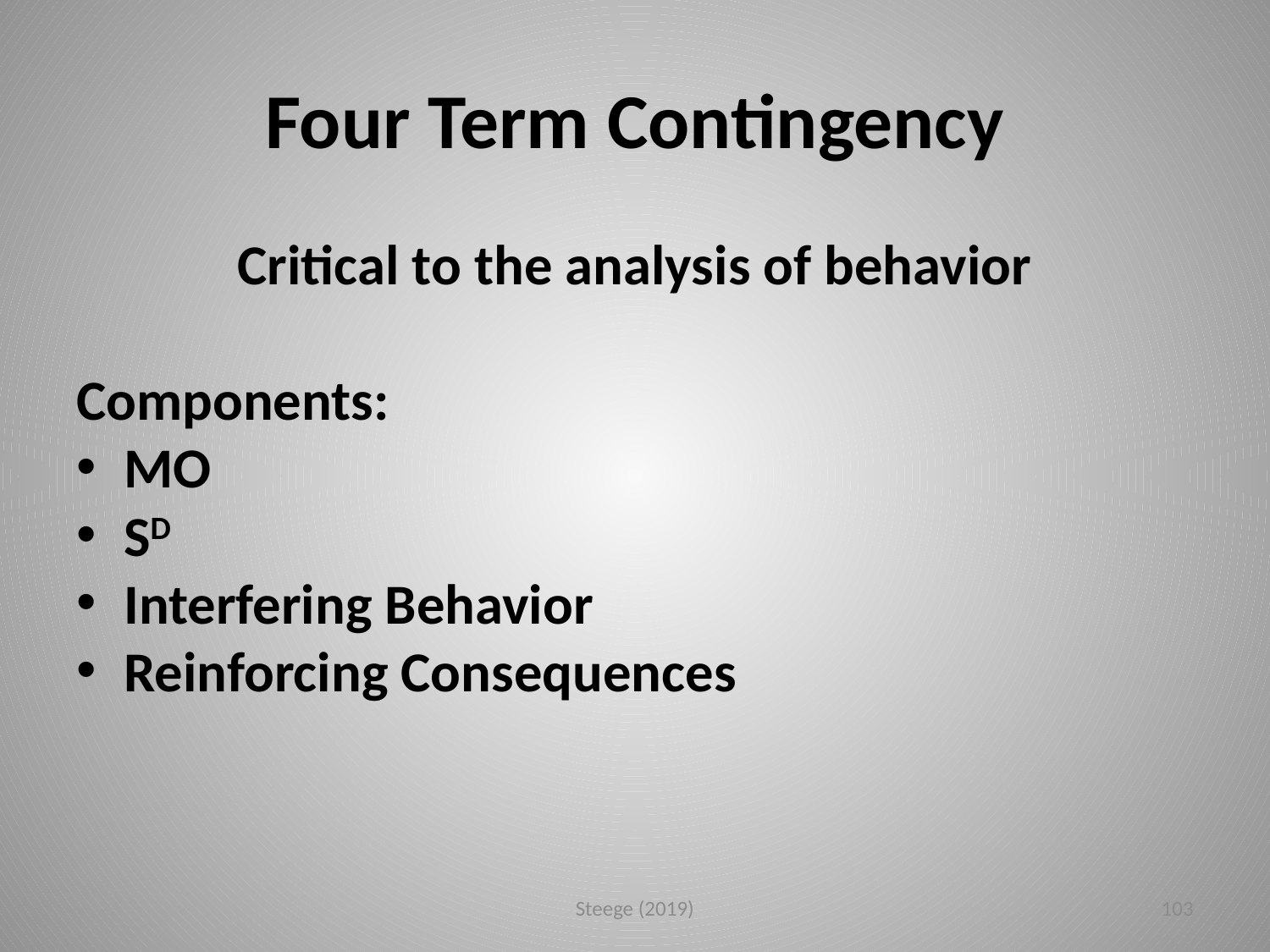

# Four Term Contingency
Critical to the analysis of behavior

Components:
MO
SD
Interfering Behavior
Reinforcing Consequences

Steege (2019)
103